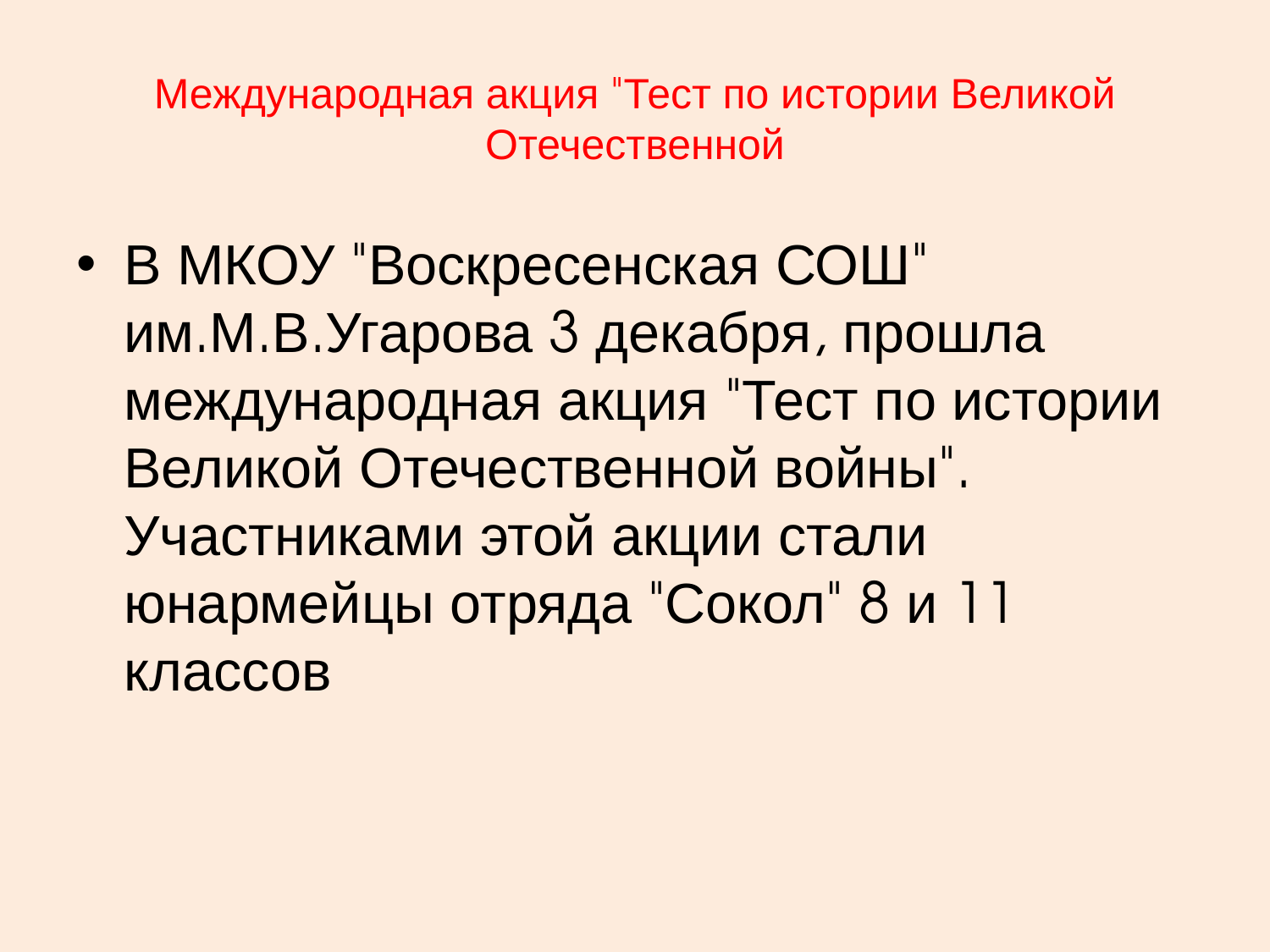

# Международная акция "Тест по истории Великой Отечественной
В МКОУ "Воскресенская СОШ" им.М.В.Угарова 3 декабря, прошла международная акция "Тест по истории Великой Отечественной войны". Участниками этой акции стали юнармейцы отряда "Сокол" 8 и 11 классов